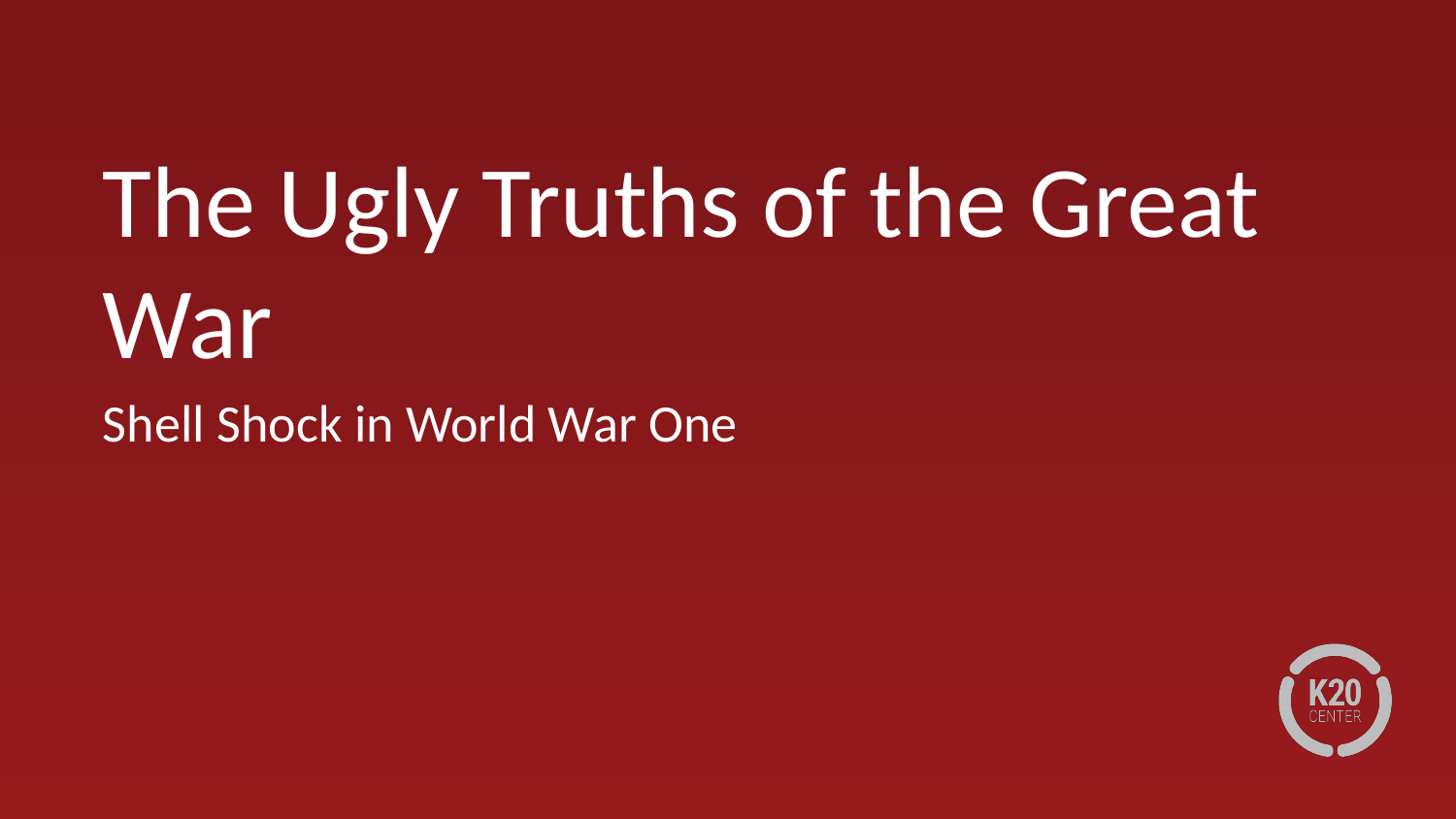

# The Ugly Truths of the Great War
Shell Shock in World War One